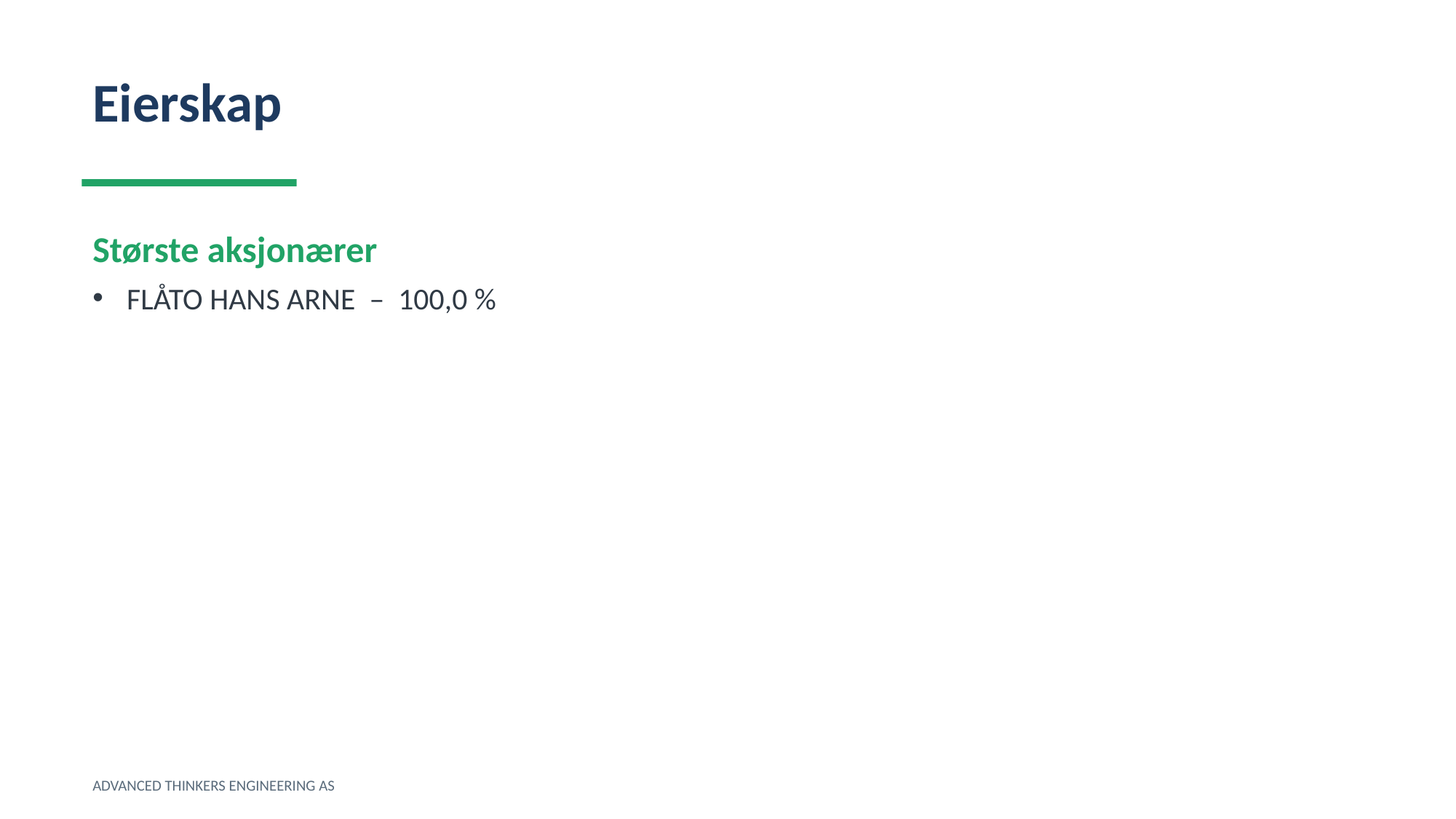

Eierskap

Største aksjonærer
FLÅTO HANS ARNE  –  100,0 %
ADVANCED THINKERS ENGINEERING AS